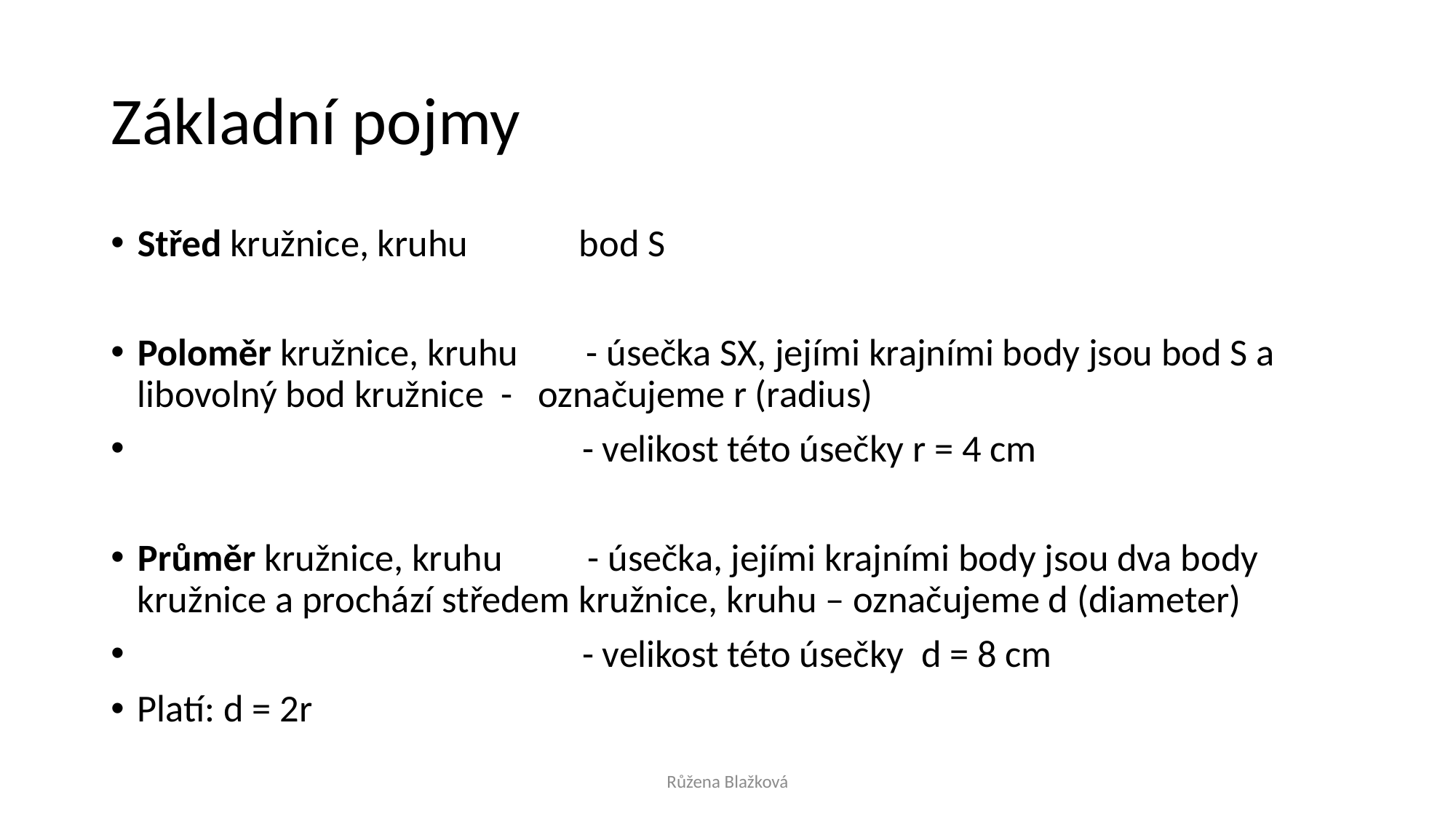

# Základní pojmy
Střed kružnice, kruhu             bod S

Poloměr kružnice, kruhu        - úsečka SX, jejími krajními body jsou bod S a libovolný bod kružnice  -   označujeme r (radius)
                                                    - velikost této úsečky r = 4 cm

Průměr kružnice, kruhu          - úsečka, jejími krajními body jsou dva body kružnice a prochází středem kružnice, kruhu – označujeme d (diameter)
                                                    - velikost této úsečky  d = 8 cm
Platí: d = 2r

Růžena Blažková